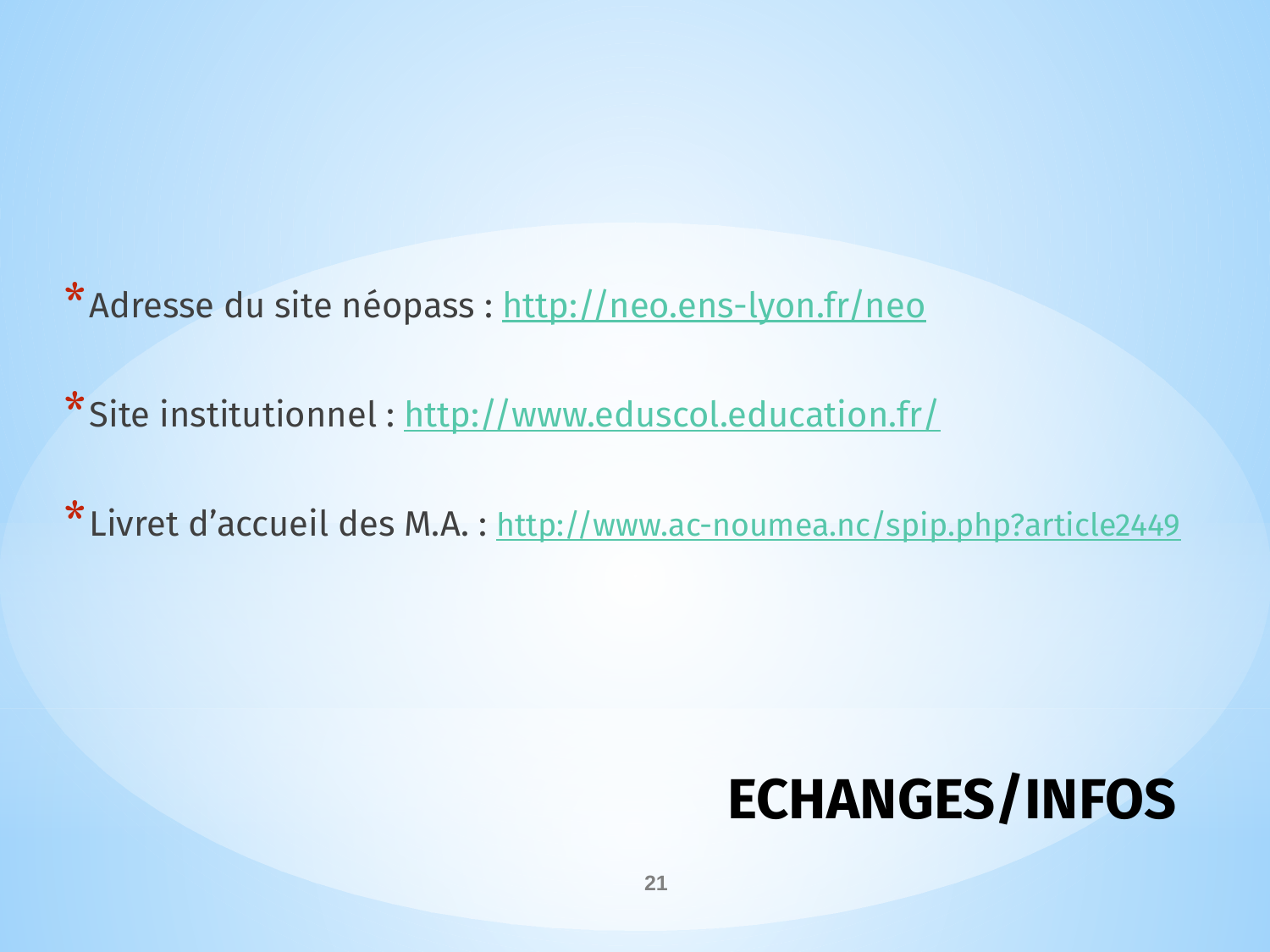

Adresse du site néopass : http://neo.ens-lyon.fr/neo

Site institutionnel : http://www.eduscol.education.fr/

Livret d’accueil des M.A. : http://www.ac-noumea.nc/spip.php?article2449

# ECHANGES/INFOS
21